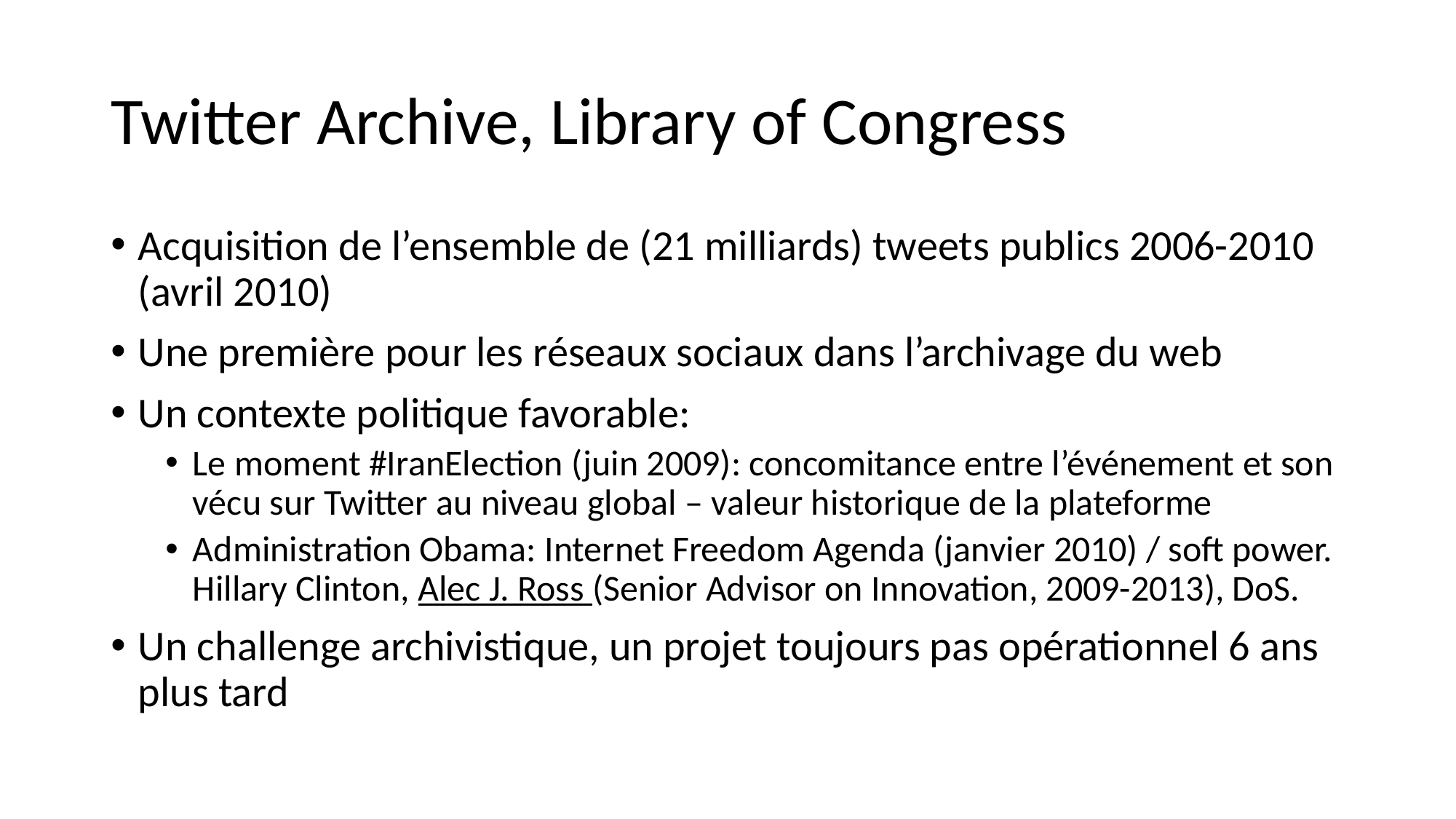

# Twitter Archive, Library of Congress
Acquisition de l’ensemble de (21 milliards) tweets publics 2006-2010 (avril 2010)
Une première pour les réseaux sociaux dans l’archivage du web
Un contexte politique favorable:
Le moment #IranElection (juin 2009): concomitance entre l’événement et son vécu sur Twitter au niveau global – valeur historique de la plateforme
Administration Obama: Internet Freedom Agenda (janvier 2010) / soft power. Hillary Clinton, Alec J. Ross (Senior Advisor on Innovation, 2009-2013), DoS.
Un challenge archivistique, un projet toujours pas opérationnel 6 ans plus tard